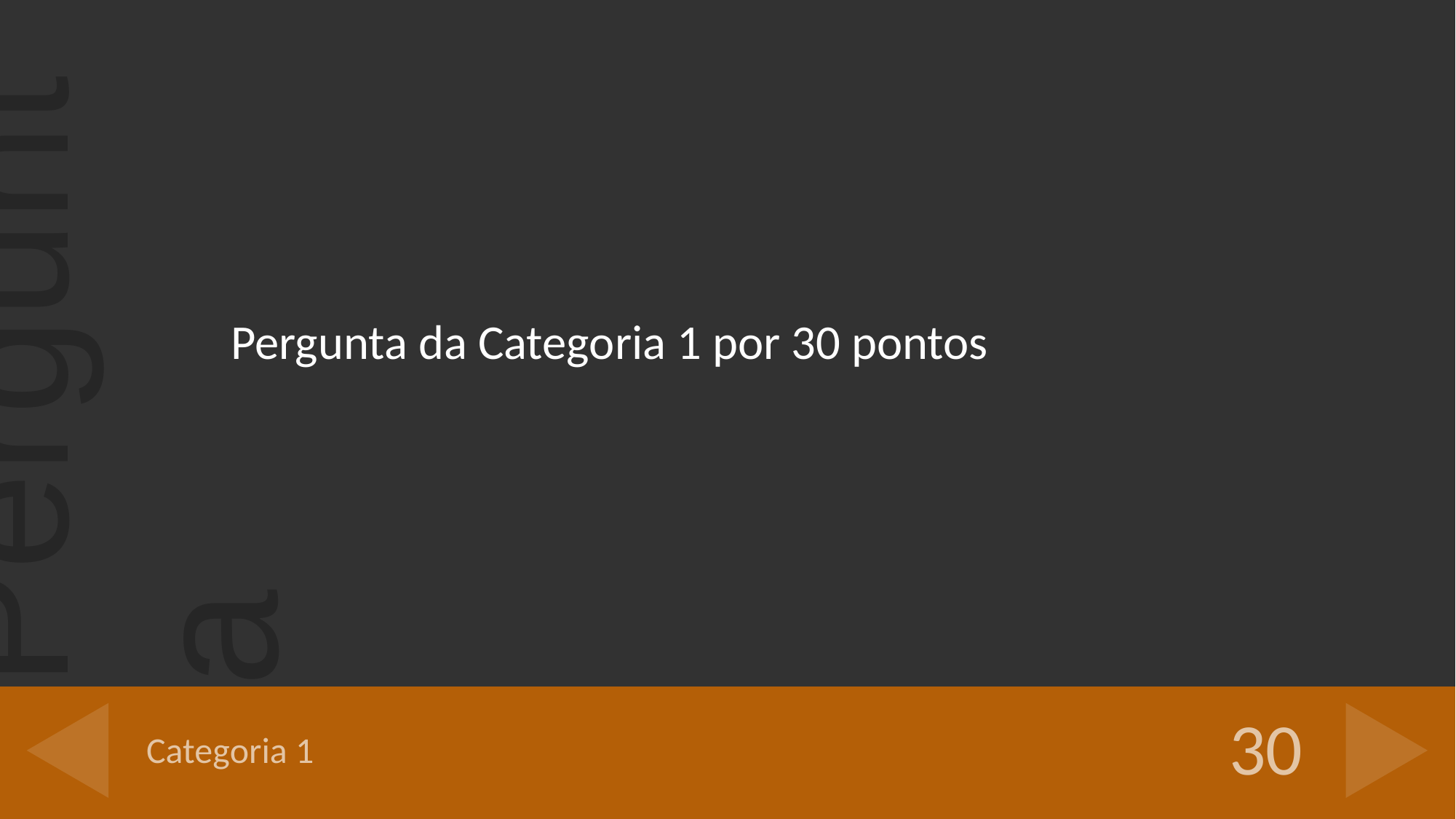

Pergunta da Categoria 1 por 30 pontos
# Categoria 1
30